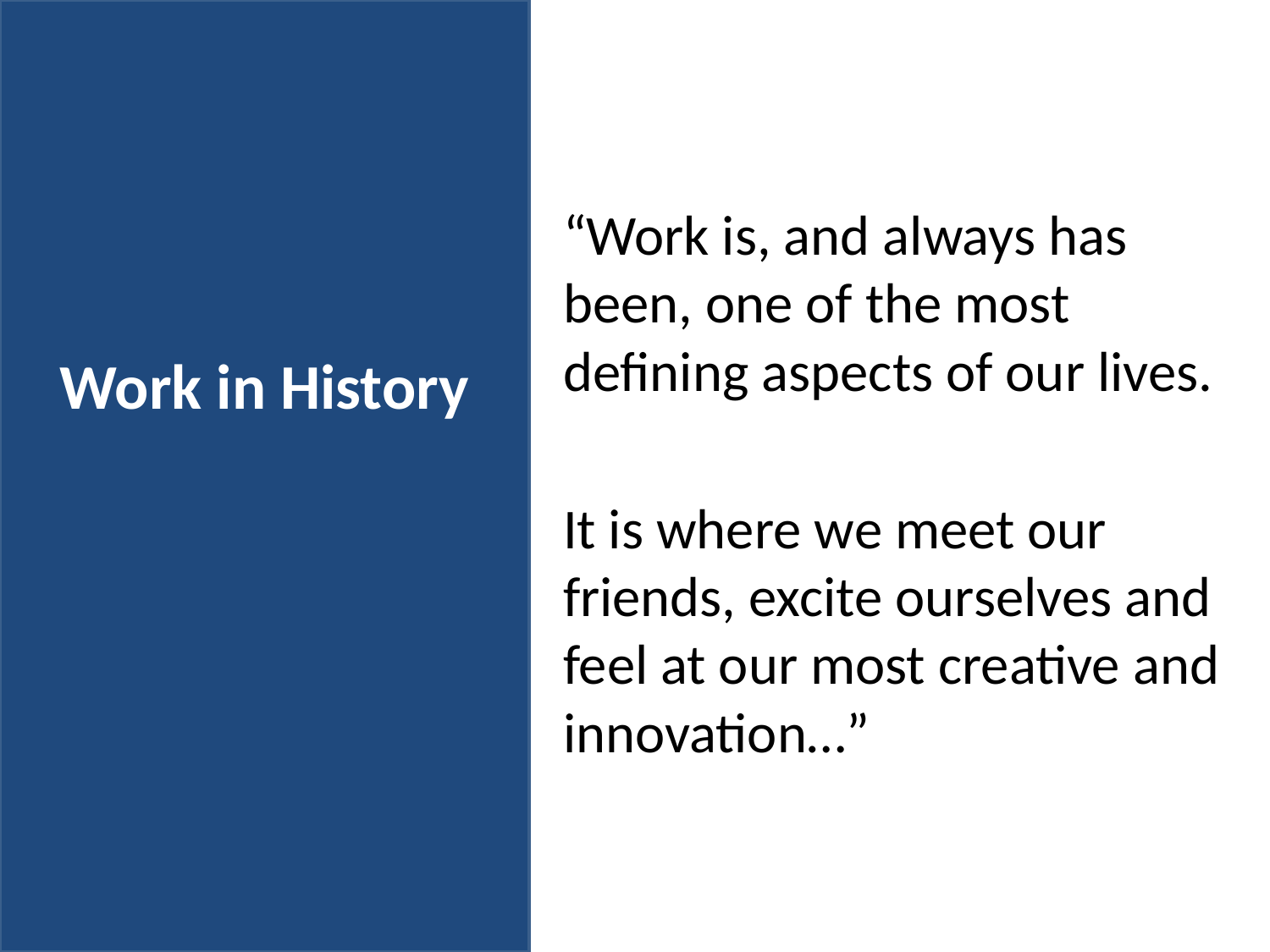

# Work in History
“Work is, and always has been, one of the most defining aspects of our lives.

It is where we meet our friends, excite ourselves and feel at our most creative and innovation…”